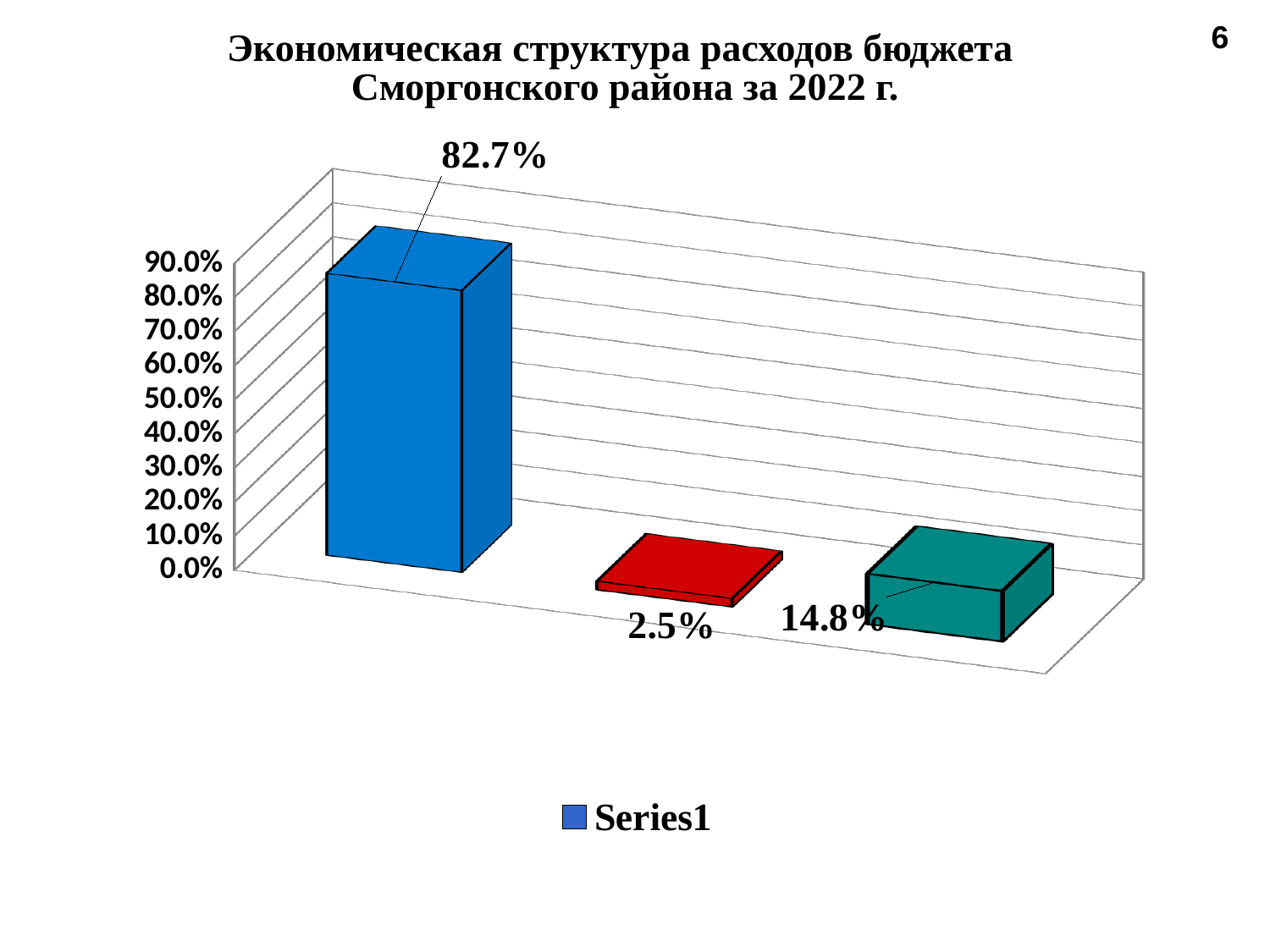

6
# Экономическая структура расходов бюджета Сморгонского района за 2022 г.

[unsupported chart]